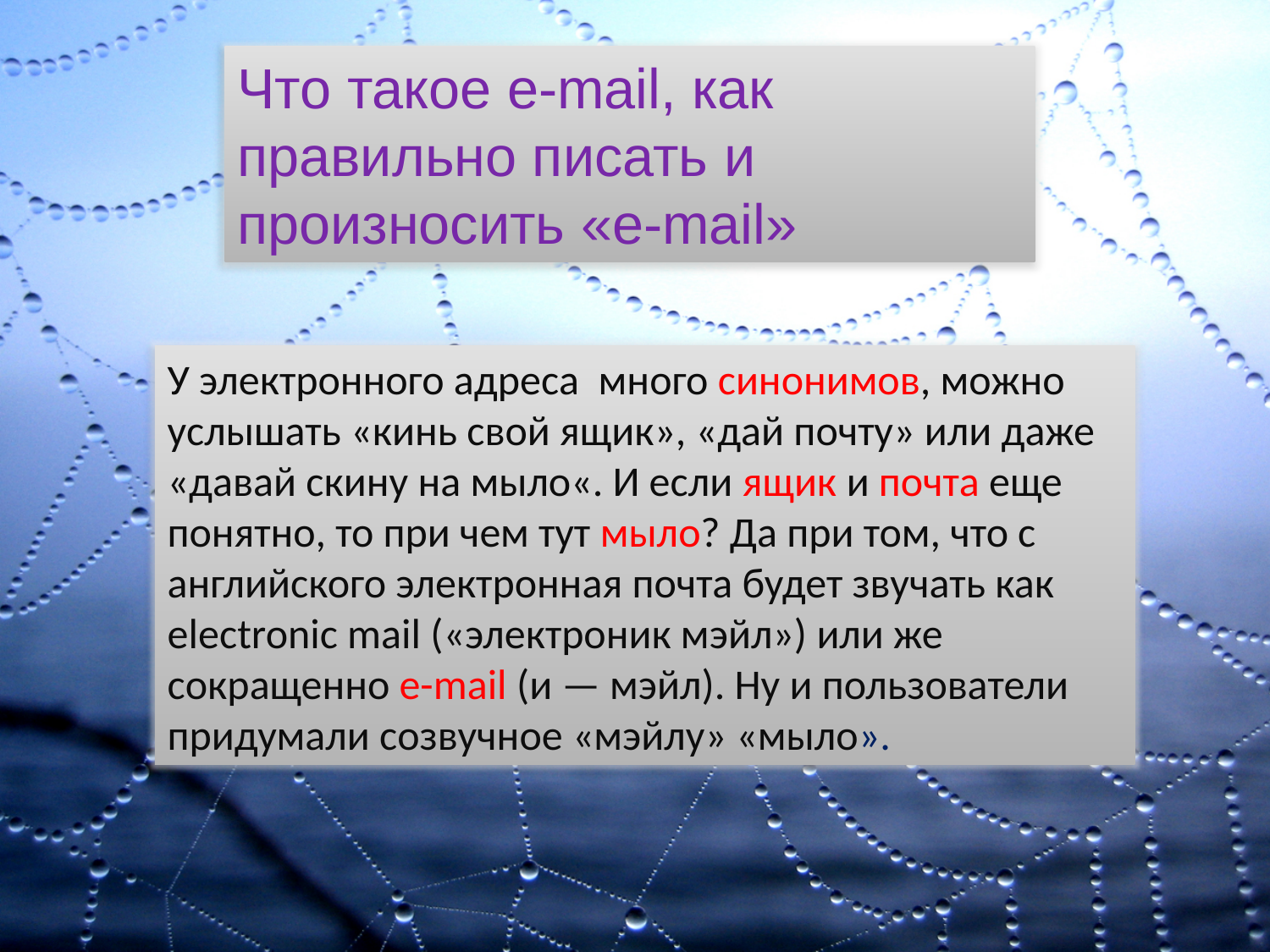

Что такое e-mail, как правильно писать и произносить «e-mail»
У электронного адреса  много синонимов, можно услышать «кинь свой ящик», «дай почту» или даже «давай скину на мыло«. И если ящик и почта еще понятно, то при чем тут мыло? Да при том, что с английского электронная почта будет звучать как electronic mail («электроник мэйл») или же сокращенно e-mail (и — мэйл). Ну и пользователи придумали созвучное «мэйлу» «мыло».